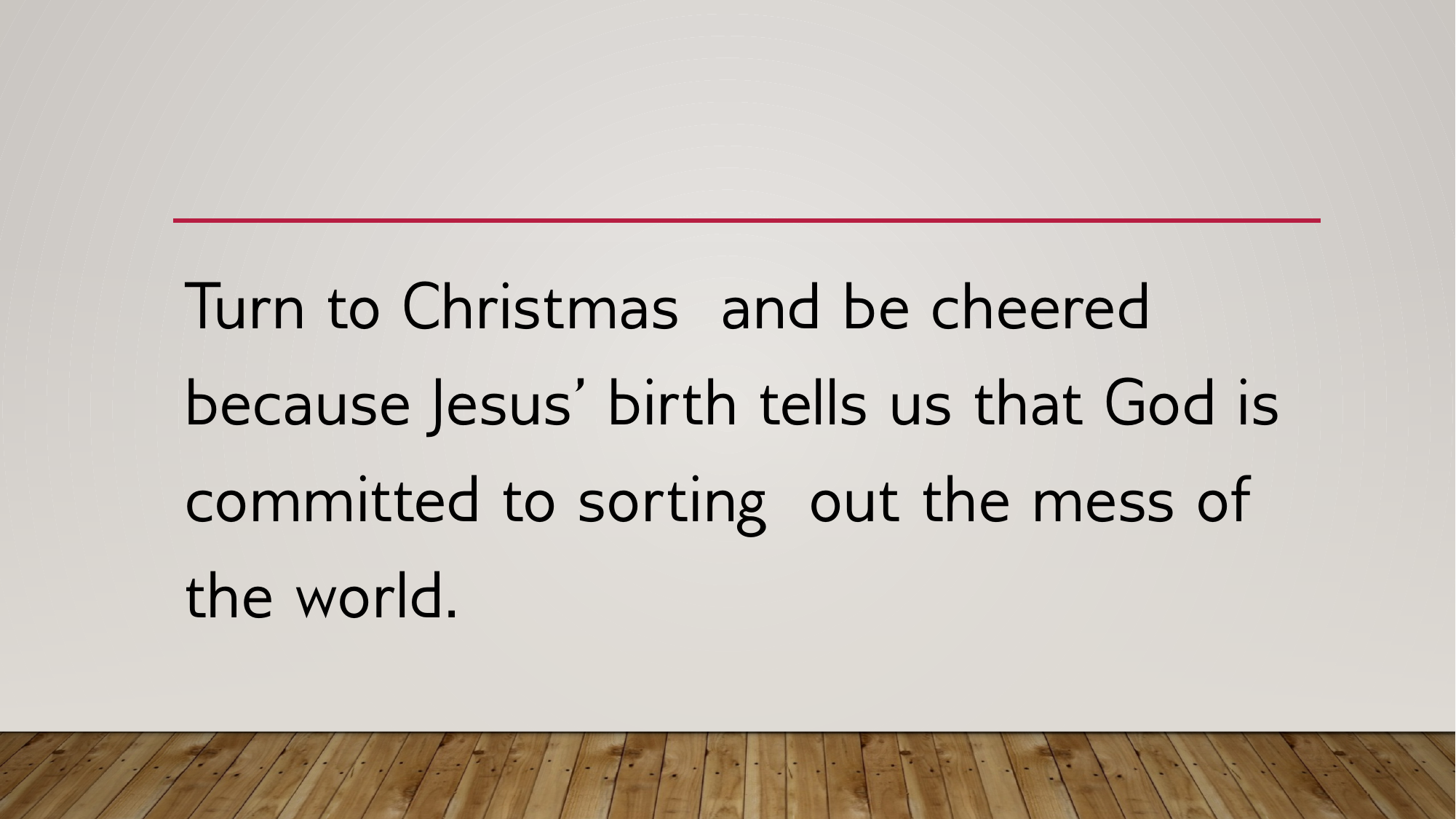

#
Turn to Christmas  and be cheered because Jesus’ birth tells us that God is committed to sorting  out the mess of the world.